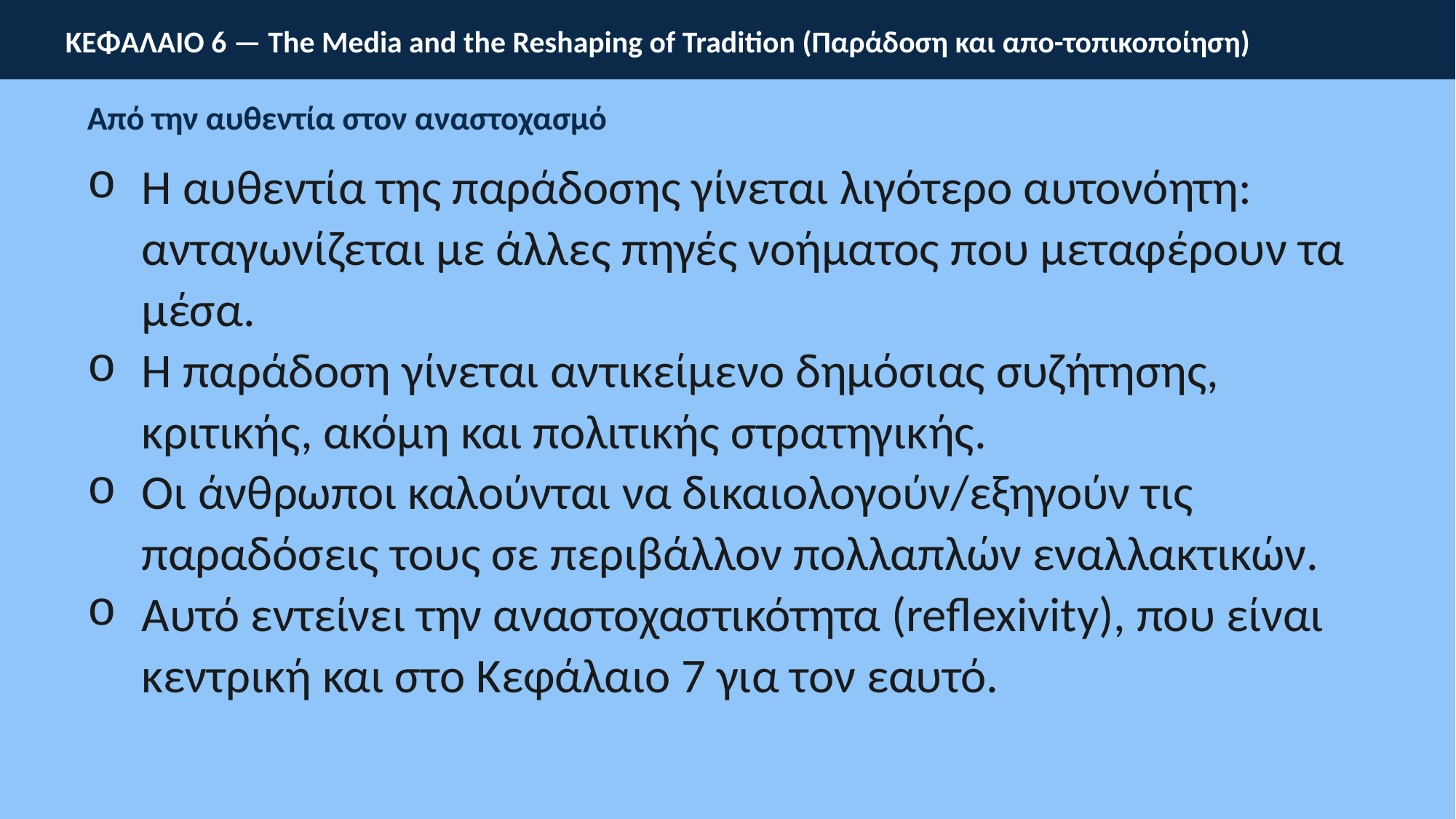

ΚΕΦΑΛΑΙΟ 6 — The Media and the Reshaping of Tradition (Παράδοση και απο-τοπικοποίηση)
Από την αυθεντία στον αναστοχασμό
Η αυθεντία της παράδοσης γίνεται λιγότερο αυτονόητη: ανταγωνίζεται με άλλες πηγές νοήματος που μεταφέρουν τα μέσα.
Η παράδοση γίνεται αντικείμενο δημόσιας συζήτησης, κριτικής, ακόμη και πολιτικής στρατηγικής.
Οι άνθρωποι καλούνται να δικαιολογούν/εξηγούν τις παραδόσεις τους σε περιβάλλον πολλαπλών εναλλακτικών.
Αυτό εντείνει την αναστοχαστικότητα (reflexivity), που είναι κεντρική και στο Κεφάλαιο 7 για τον εαυτό.